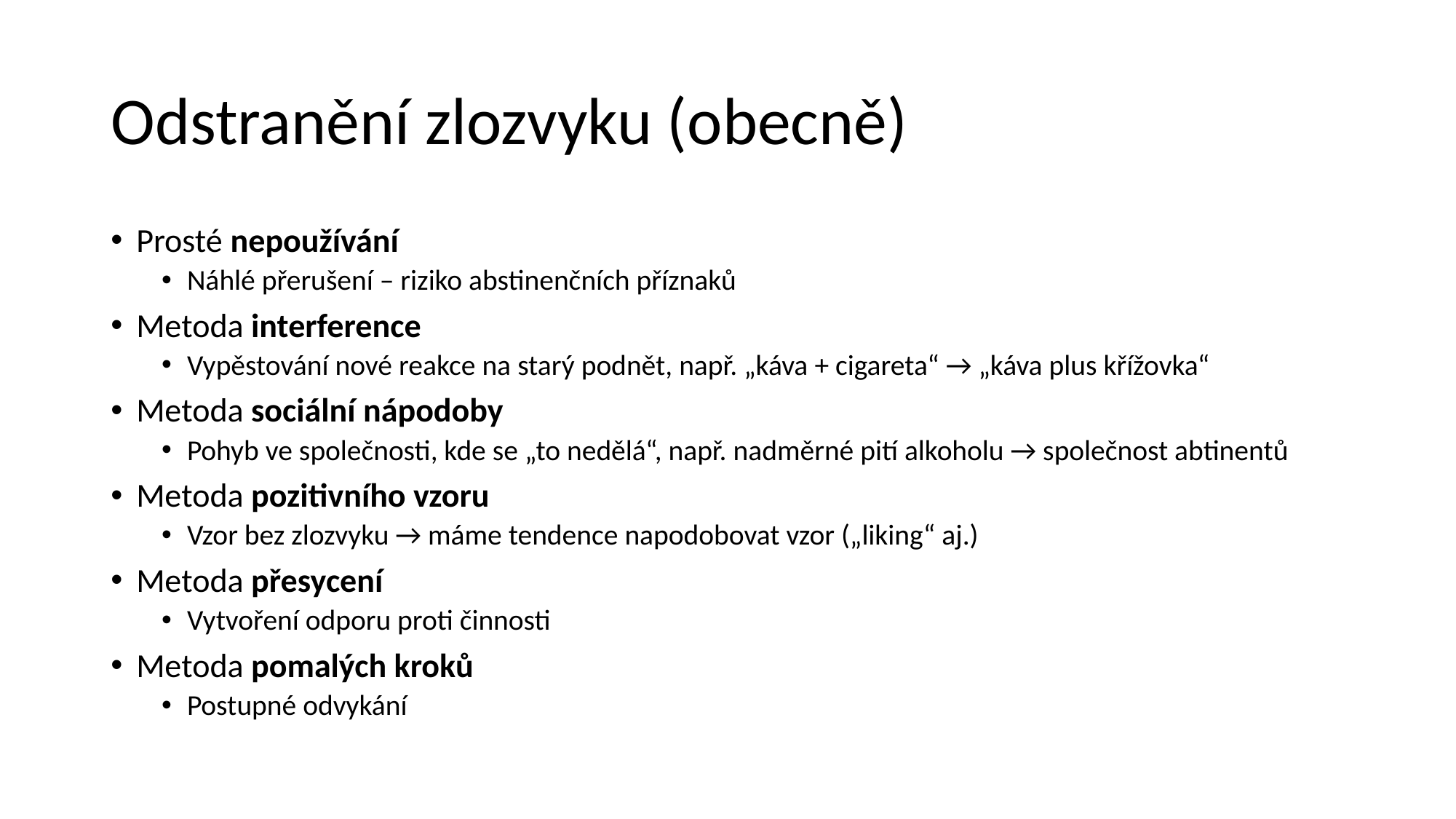

# Odstranění zlozvyku (obecně)
Prosté nepoužívání
Náhlé přerušení – riziko abstinenčních příznaků
Metoda interference
Vypěstování nové reakce na starý podnět, např. „káva + cigareta“ → „káva plus křížovka“
Metoda sociální nápodoby
Pohyb ve společnosti, kde se „to nedělá“, např. nadměrné pití alkoholu → společnost abtinentů
Metoda pozitivního vzoru
Vzor bez zlozvyku → máme tendence napodobovat vzor („liking“ aj.)
Metoda přesycení
Vytvoření odporu proti činnosti
Metoda pomalých kroků
Postupné odvykání